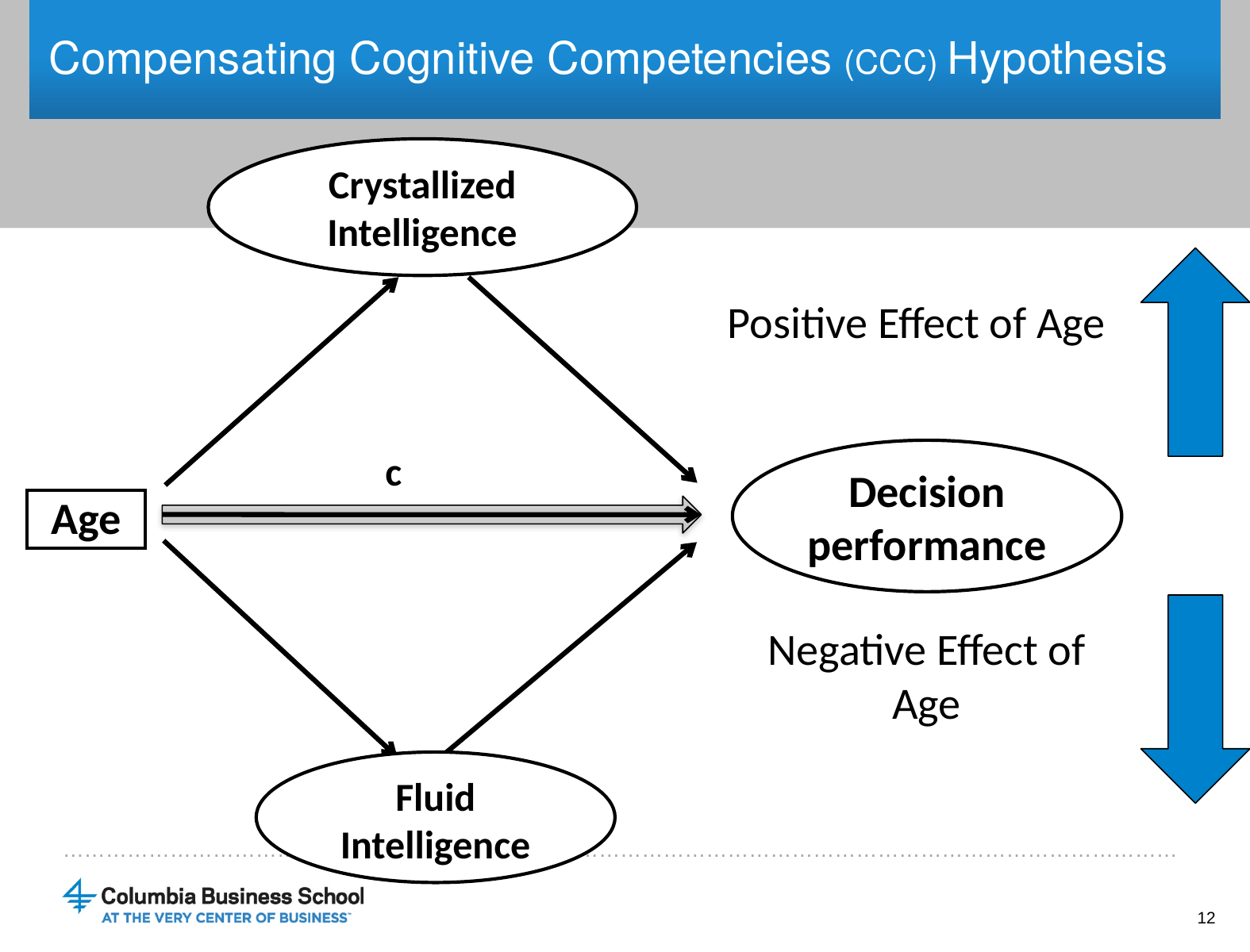

Compensating Cognitive Competencies (CCC) Hypothesis
Crystallized Intelligence

Positive Effect of Age

Decision performance
c
Age

Negative Effect of Age
Fluid Intelligence
12